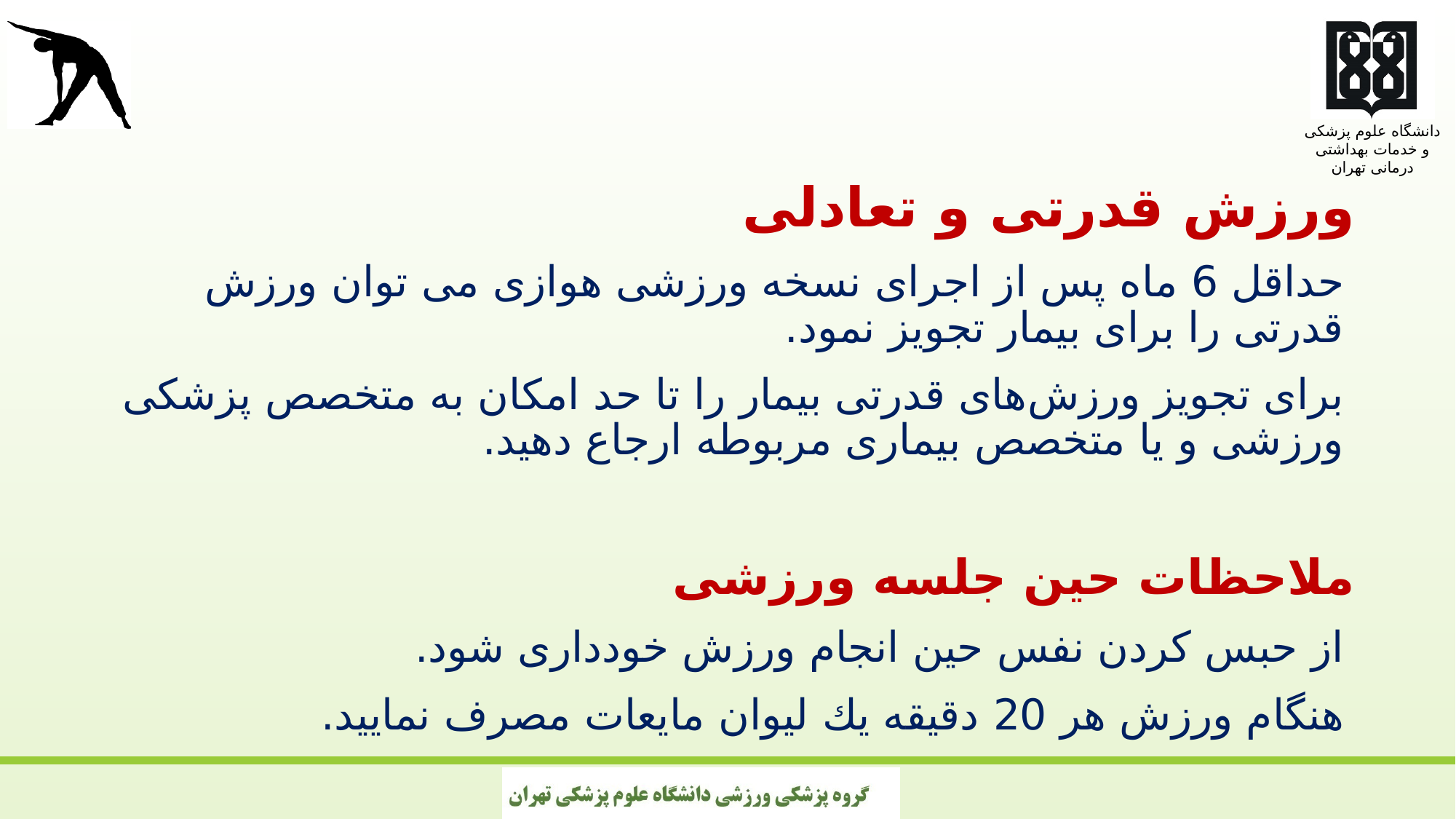

ورزش قدرتی و تعادلی
حداقل 6 ماه پس از اجرای نسخه ورزشی هوازی می توان ورزش قدرتی را برای بیمار تجویز نمود.
برای تجویز ورزش‌های قدرتی بیمار را تا حد امکان به متخصص پزشکی ورزشی و یا متخصص بیماری مربوطه ارجاع دهید.

ملاحظات حین جلسه ورزشی
از حبس کردن نفس حین انجام ورزش خودداری شود.
هنگام ورزش هر 20 دقيقه يك ليوان مايعات مصرف نماييد.